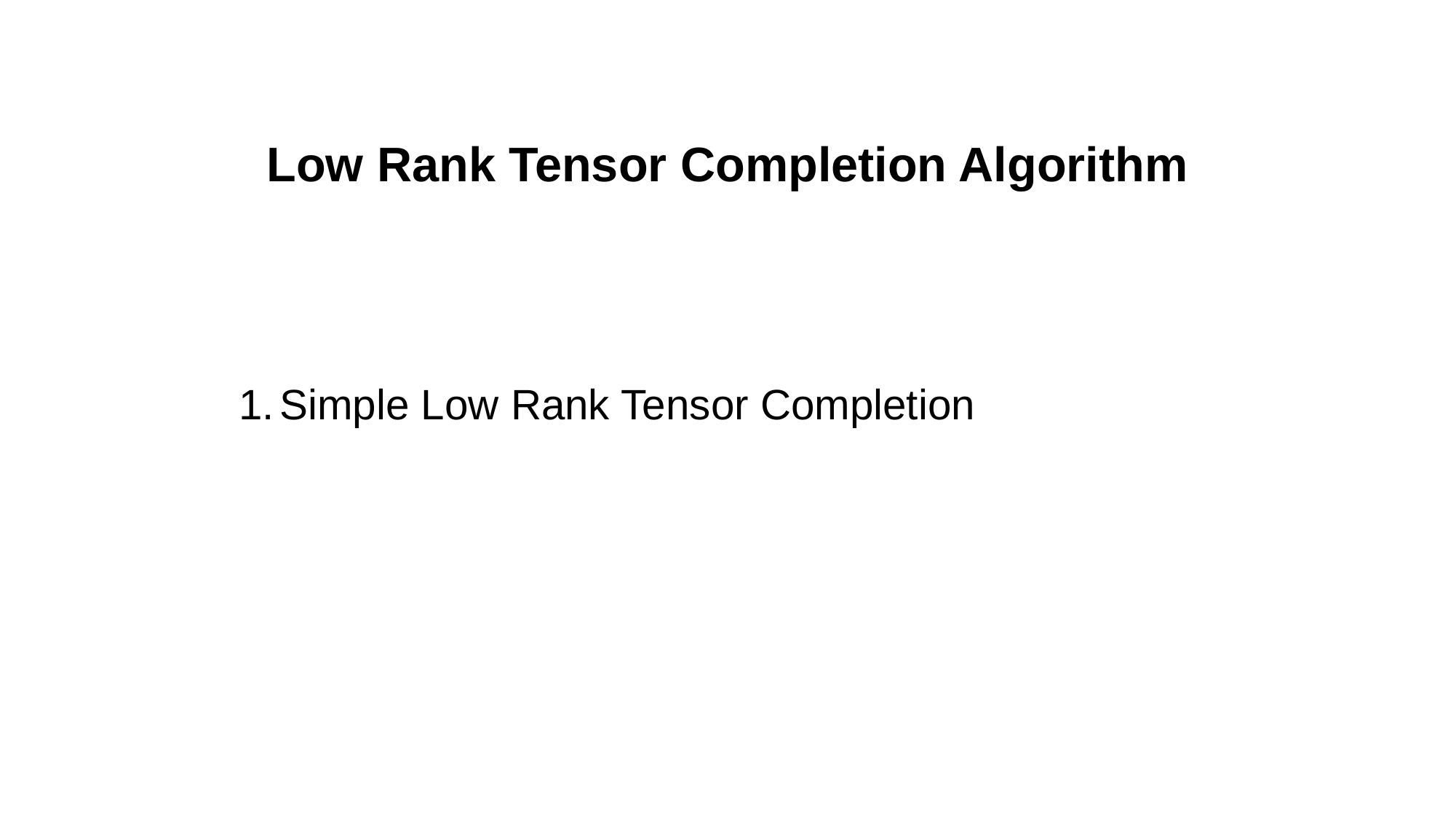

Low Rank Tensor Completion Algorithm
Simple Low Rank Tensor Completion